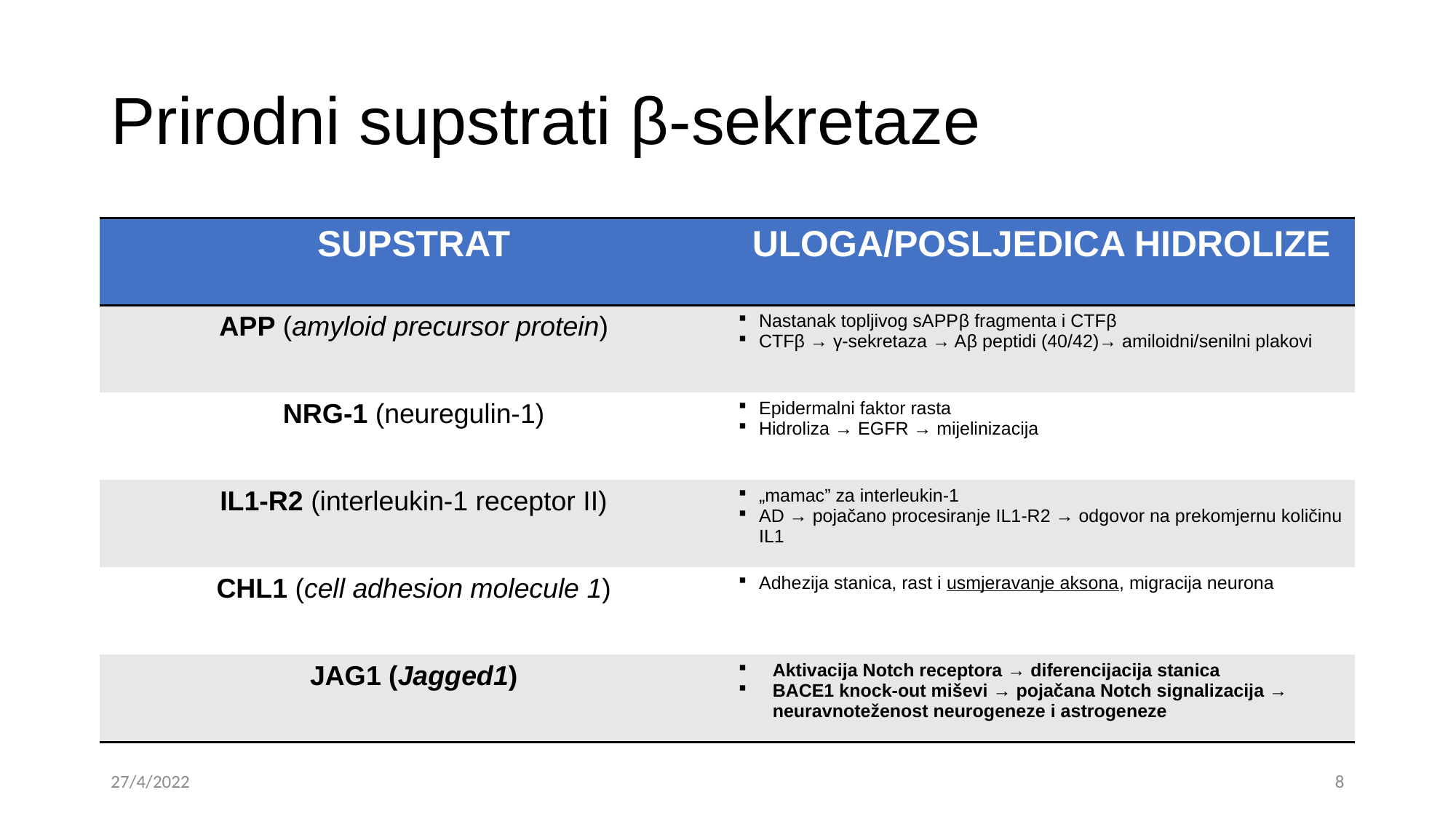

# Prirodni supstrati β-sekretaze
| SUPSTRAT | ULOGA/POSLJEDICA HIDROLIZE |
| --- | --- |
| APP (amyloid precursor protein) | Nastanak topljivog sAPPβ fragmenta i CTFβ CTFβ → γ-sekretaza → Aβ peptidi (40/42)→ amiloidni/senilni plakovi |
| NRG-1 (neuregulin-1) | Epidermalni faktor rasta Hidroliza → EGFR → mijelinizacija |
| IL1-R2 (interleukin-1 receptor II) | „mamac” za interleukin-1 AD → pojačano procesiranje IL1-R2 → odgovor na prekomjernu količinu IL1 |
| CHL1 (cell adhesion molecule 1) | Adhezija stanica, rast i usmjeravanje aksona, migracija neurona |
| JAG1 (Jagged1) | Aktivacija Notch receptora → diferencijacija stanica BACE1 knock-out miševi → pojačana Notch signalizacija → neuravnoteženost neurogeneze i astrogeneze |
27/4/2022
8